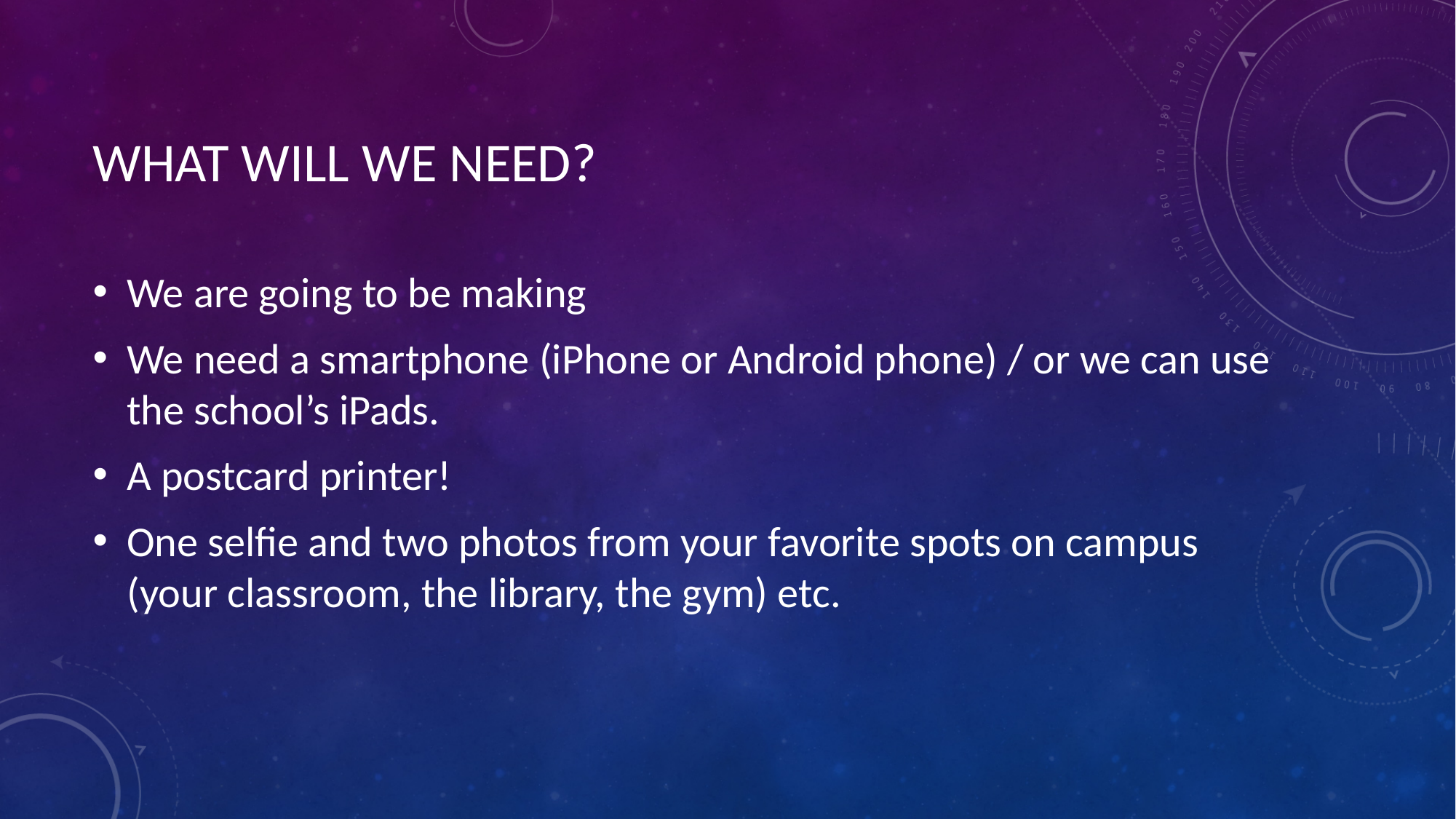

# What will we need?
We are going to be making
We need a smartphone (iPhone or Android phone) / or we can use the school’s iPads.
A postcard printer!
One selfie and two photos from your favorite spots on campus (your classroom, the library, the gym) etc.